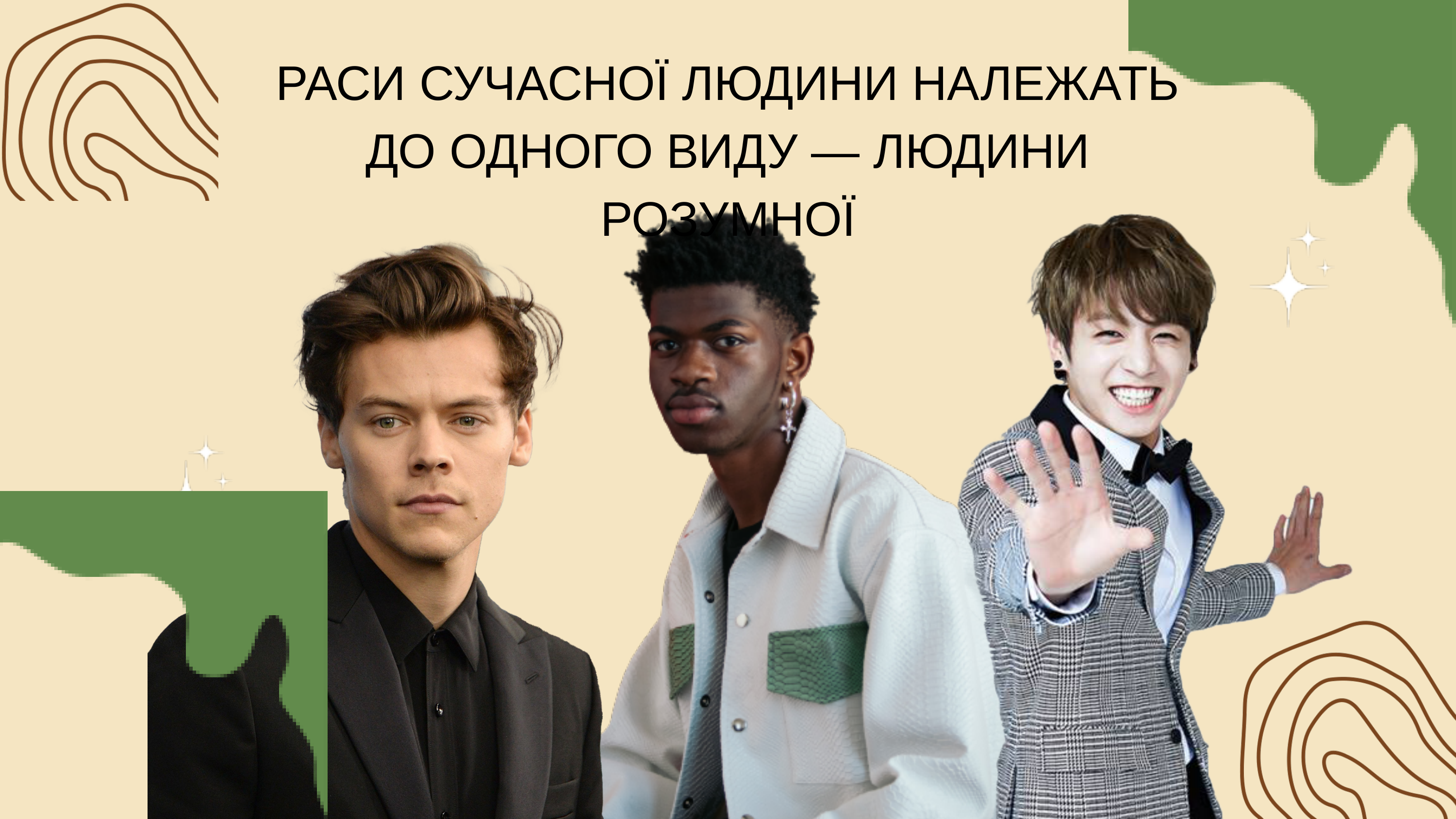

РАСИ СУЧАСНОЇ ЛЮДИНИ НАЛЕЖАТЬ ДО ОДНОГО ВИДУ — ЛЮДИНИ РОЗУМНОЇ